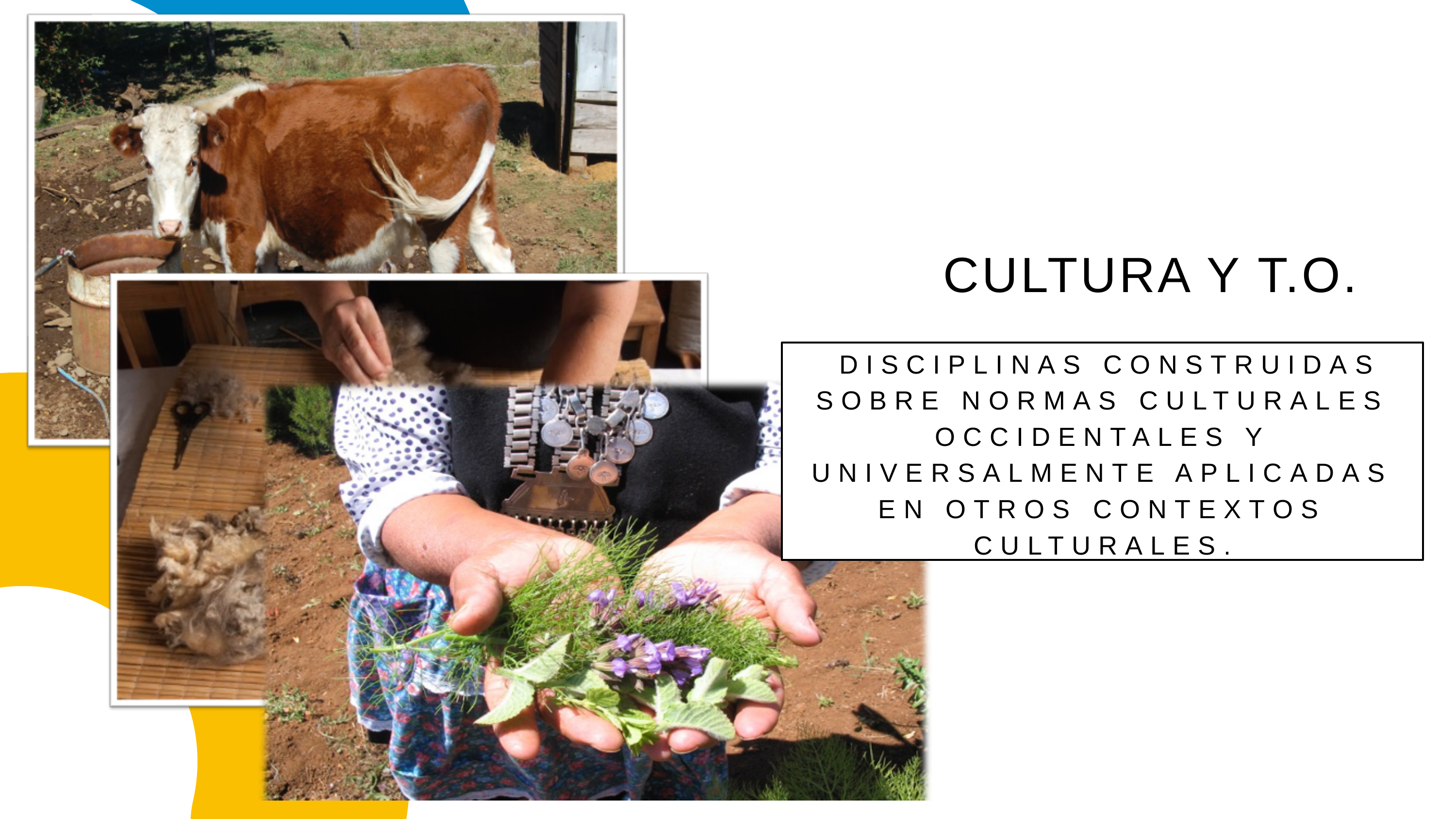

CULTURA Y T.O.

 DISCIPLINAS CONSTRUIDAS SOBRE NORMAS CULTURALES OCCIDENTALES Y UNIVERSALMENTE APLICADAS EN OTROS CONTEXTOS CULTURALES.